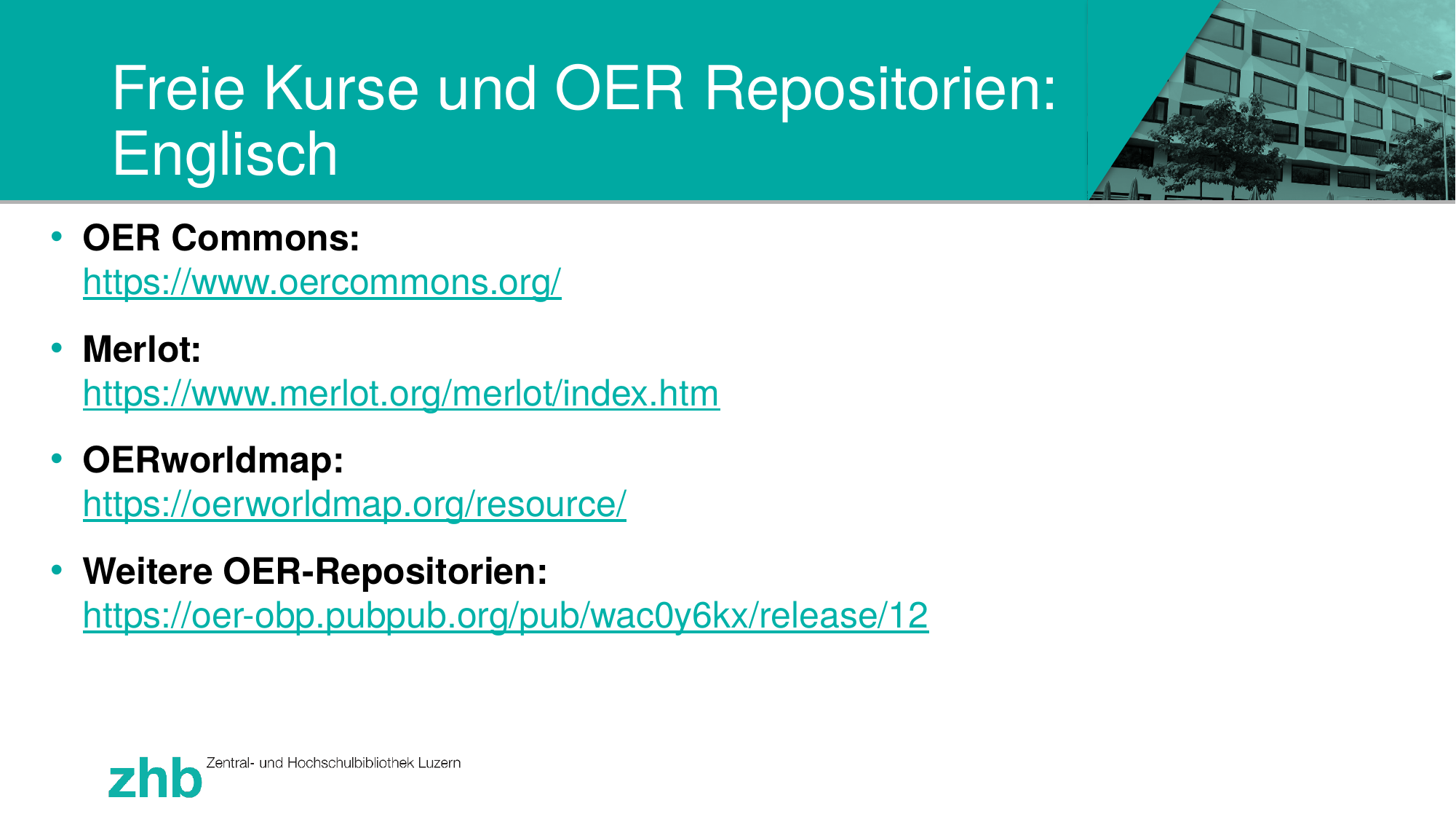

# Freie Kurse und OER Repositorien: Englisch
OER Commons:
https://www.oercommons.org/
Merlot:
https://www.merlot.org/merlot/index.htm
OERworldmap:
https://oerworldmap.org/resource/
Weitere OER-Repositorien:
https://oer-obp.pubpub.org/pub/wac0y6kx/release/12